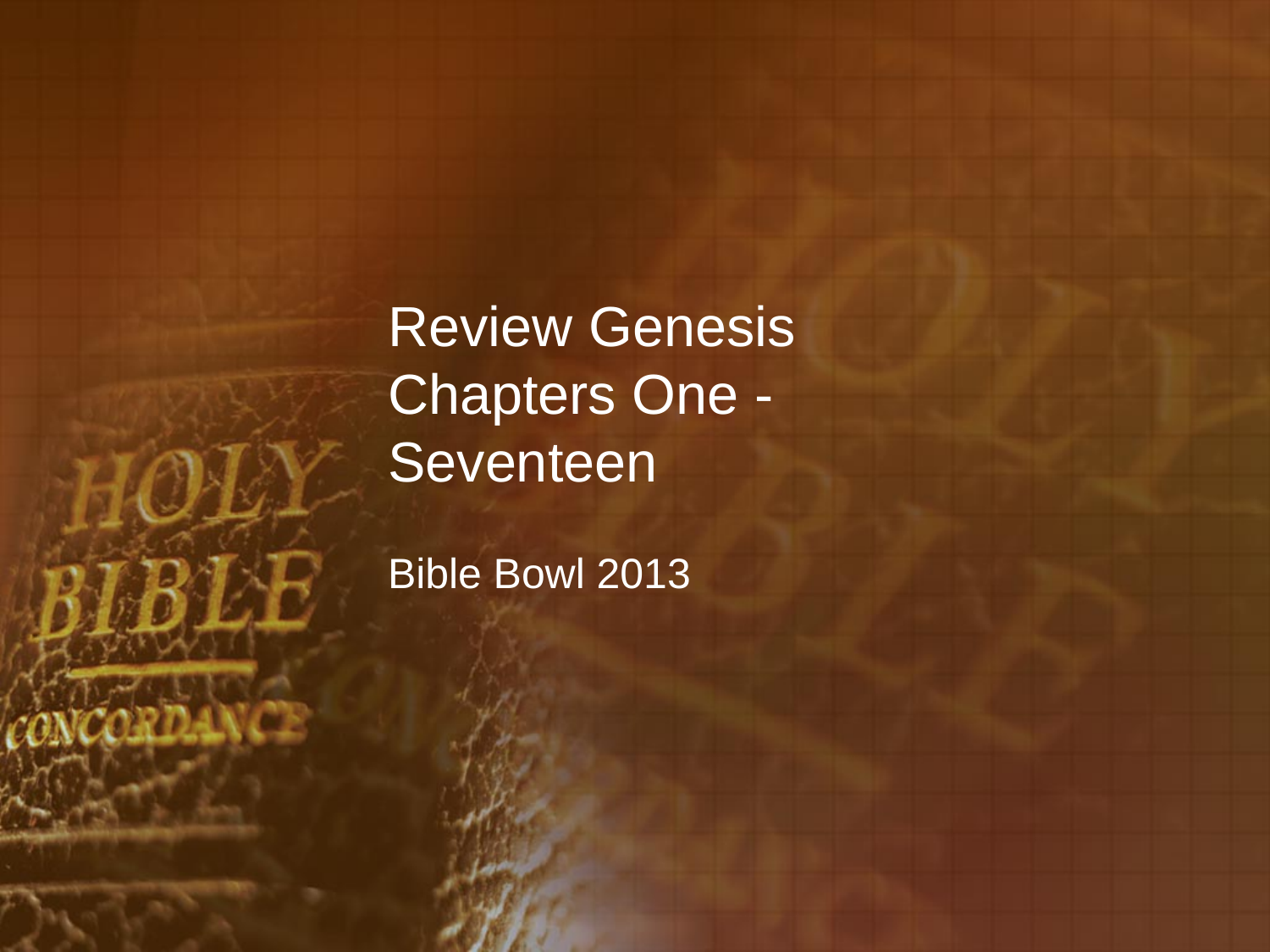

# Review Genesis Chapters One - Seventeen
Bible Bowl 2013